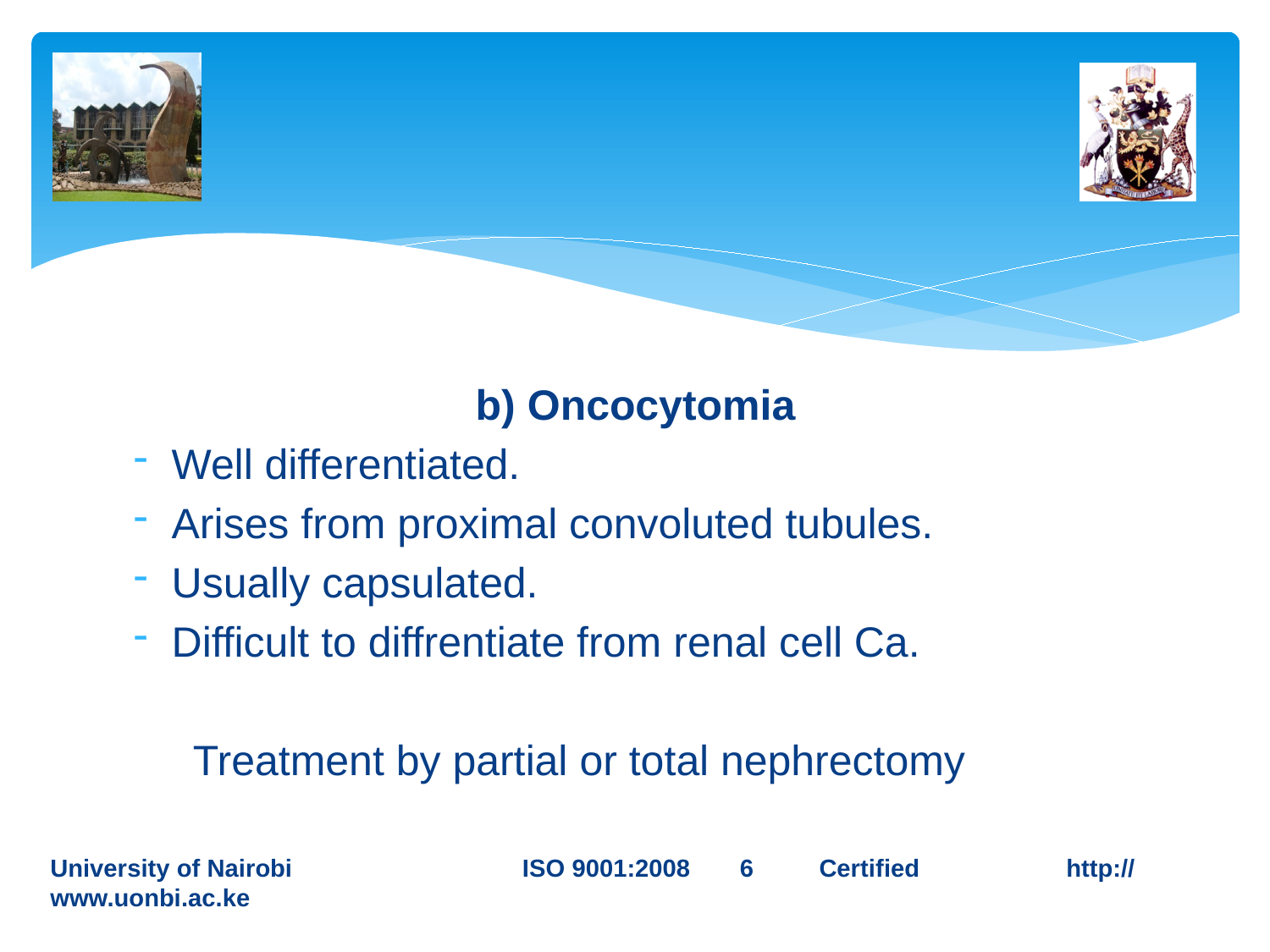

b) Oncocytomia
Well differentiated.
Arises from proximal convoluted tubules.
Usually capsulated.
Difficult to diffrentiate from renal cell Ca.

     Treatment by partial or total nephrectomy

University of Nairobi                                 ISO 9001:2008       6	 Certified 		http://www.uonbi.ac.ke